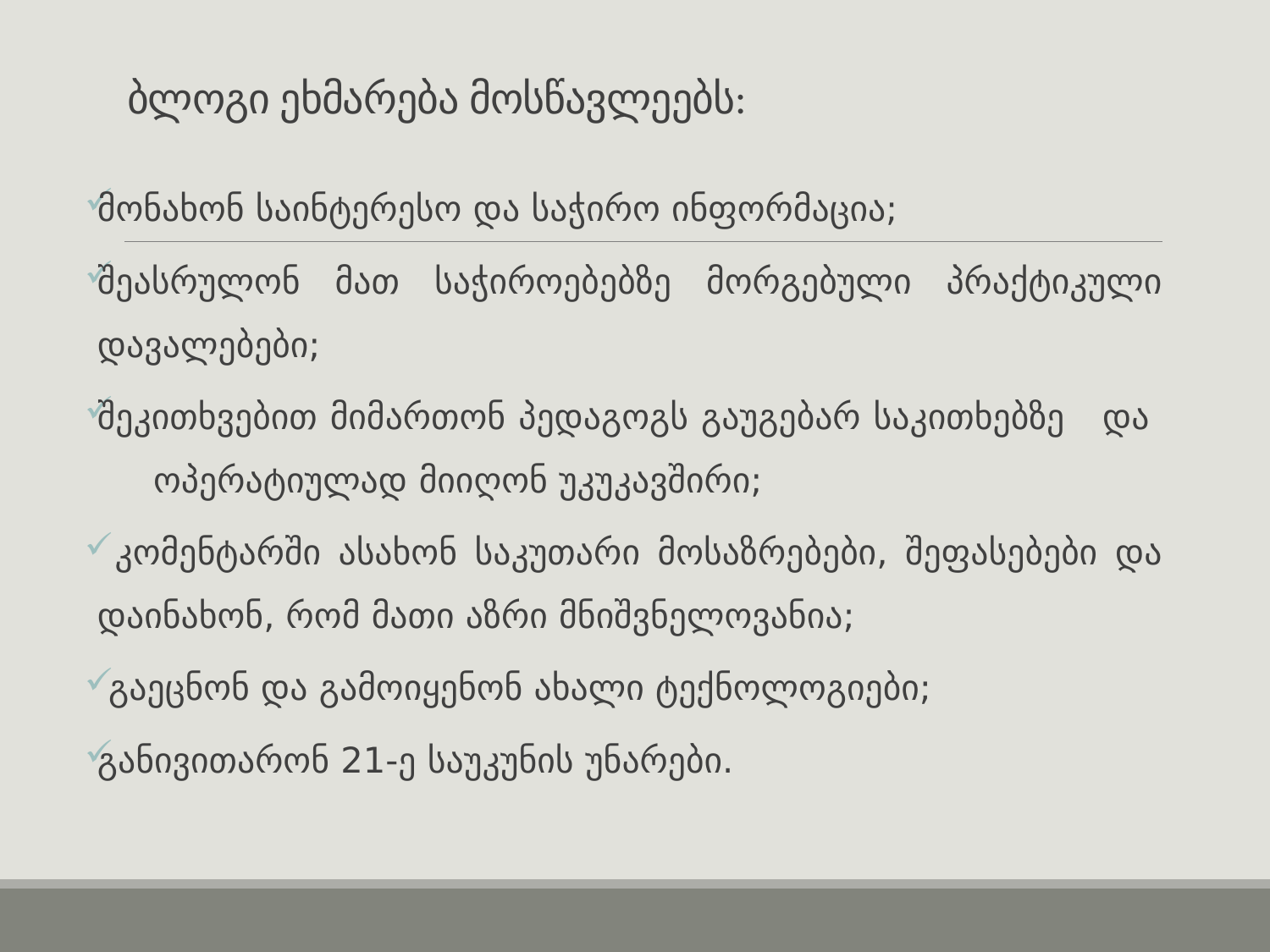

# ბლოგი ეხმარება მოსწავლეებს:
მონახონ საინტერესო და საჭირო ინფორმაცია;
შეასრულონ მათ საჭიროებებზე მორგებული პრაქტიკული დავალებები;
შეკითხვებით მიმართონ პედაგოგს გაუგებარ საკითხებზე   და       ოპერატიულად მიიღონ უკუკავშირი;
 კომენტარში ასახონ საკუთარი მოსაზრებები, შეფასებები და დაინახონ, რომ მათი აზრი მნიშვნელოვანია;
 გაეცნონ და გამოიყენონ ახალი ტექნოლოგიები;
განივითარონ 21-ე საუკუნის უნარები.